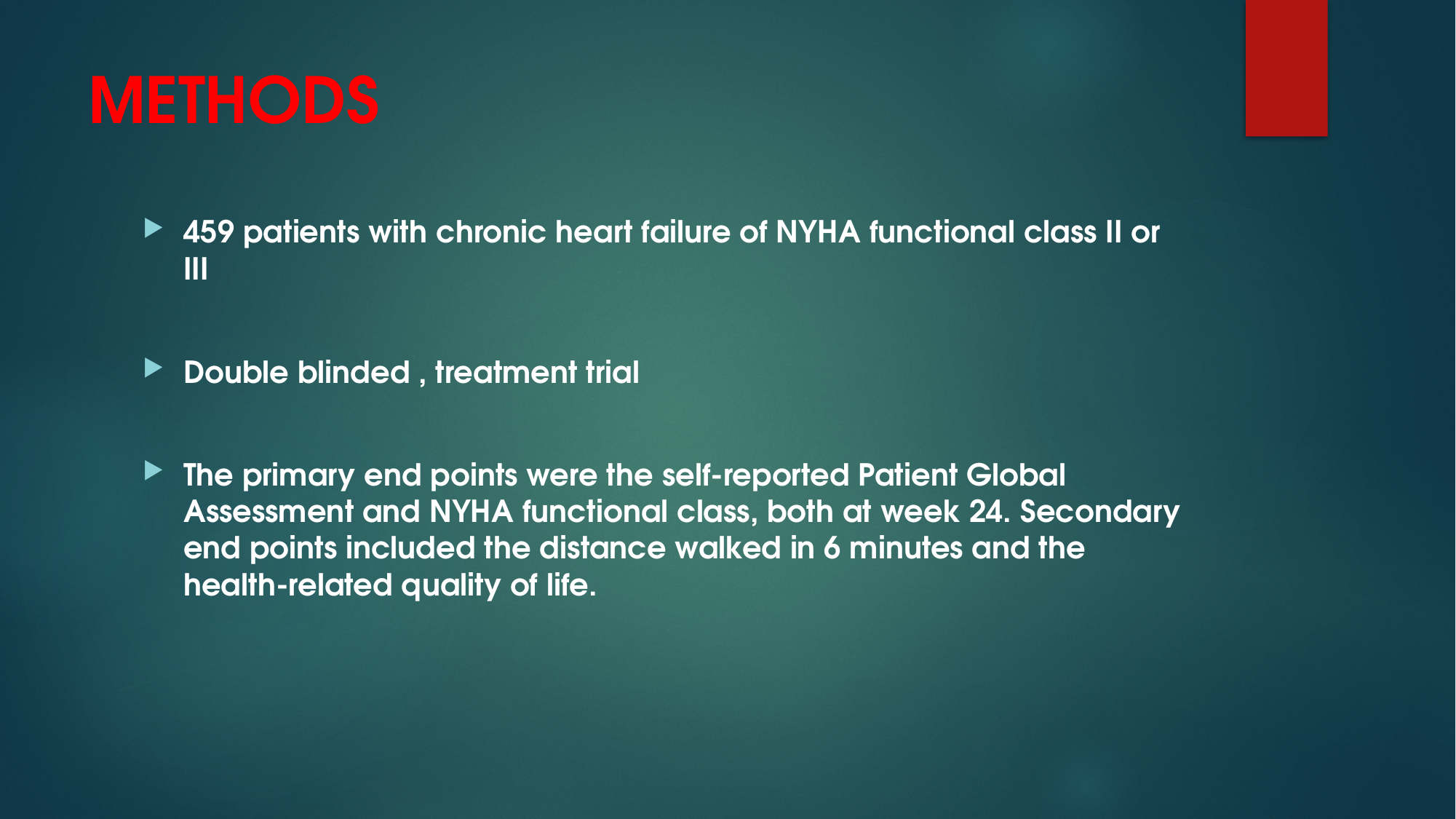

# METHODS
459 patients with chronic heart failure of NYHA functional class II or III

Double blinded , treatment trial

The primary end points were the self-reported Patient Global Assessment and NYHA functional class, both at week 24. Secondary end points included the distance walked in 6 minutes and the health-related quality of life.